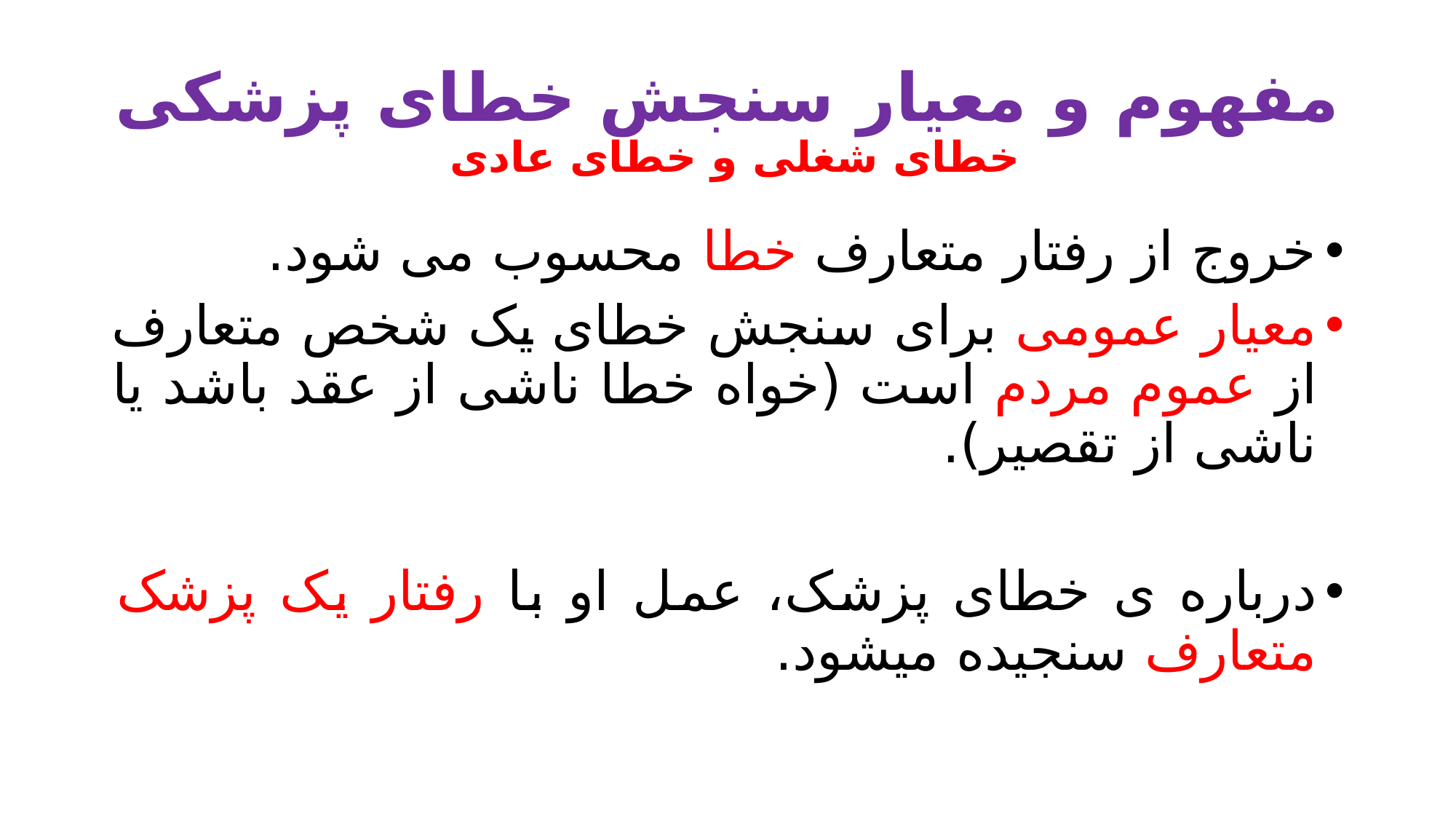

# مفهوم و معیار سنجش خطای پزشکی خطای شغلی و خطای عادی
خروج از رفتار متعارف خطا محسوب می شود.
معیار عمومی برای سنجش خطای یک شخص متعارف از عموم مردم است (خواه خطا ناشی از عقد باشد یا ناشی از تقصیر).

درباره ی خطای پزشک، عمل او با رفتار یک پزشک متعارف سنجیده میشود.